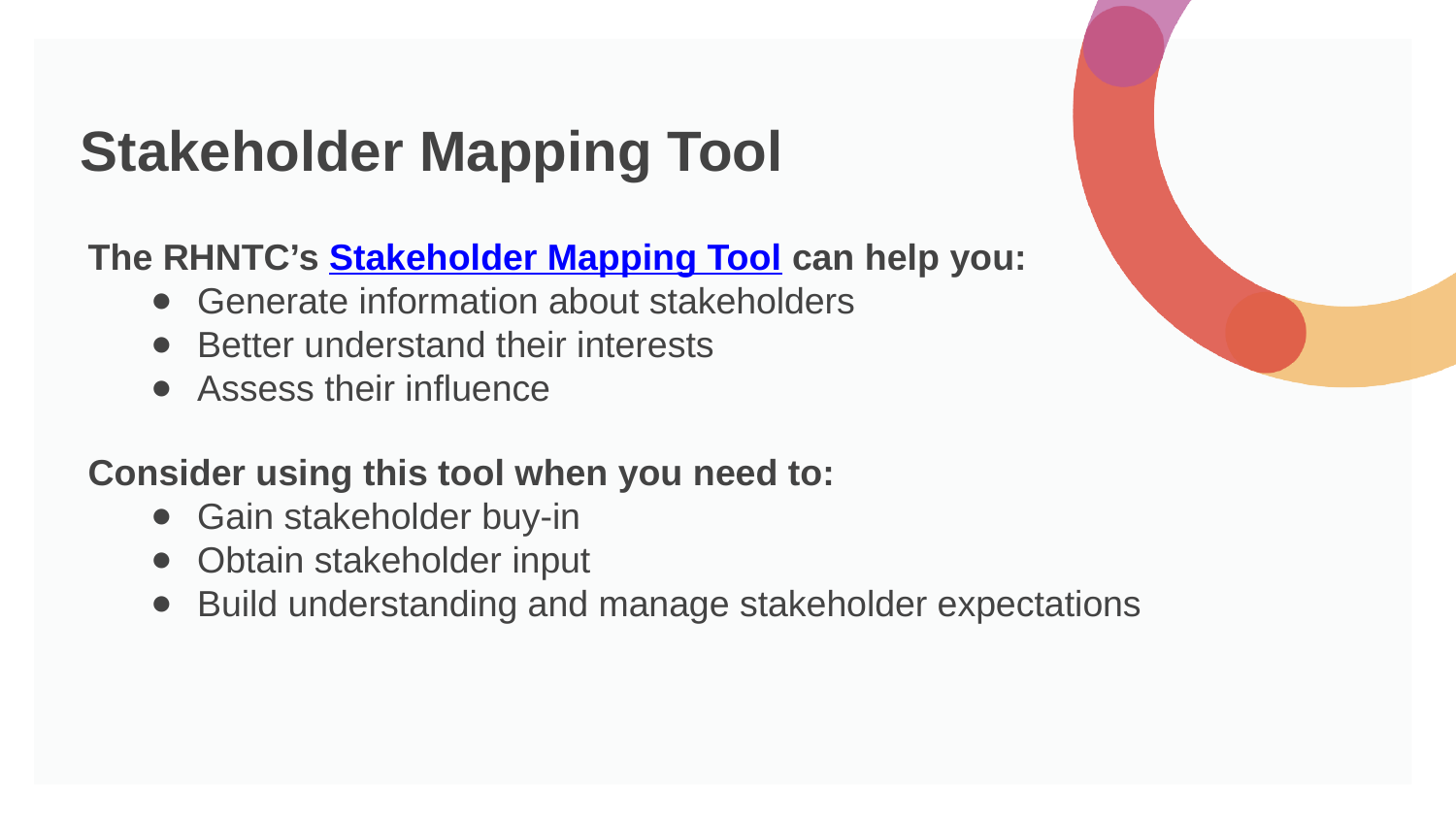

# Stakeholder Mapping Tool
The RHNTC’s Stakeholder Mapping Tool can help you:
Generate information about stakeholders
Better understand their interests
Assess their influence
Consider using this tool when you need to:
Gain stakeholder buy-in
Obtain stakeholder input
Build understanding and manage stakeholder expectations